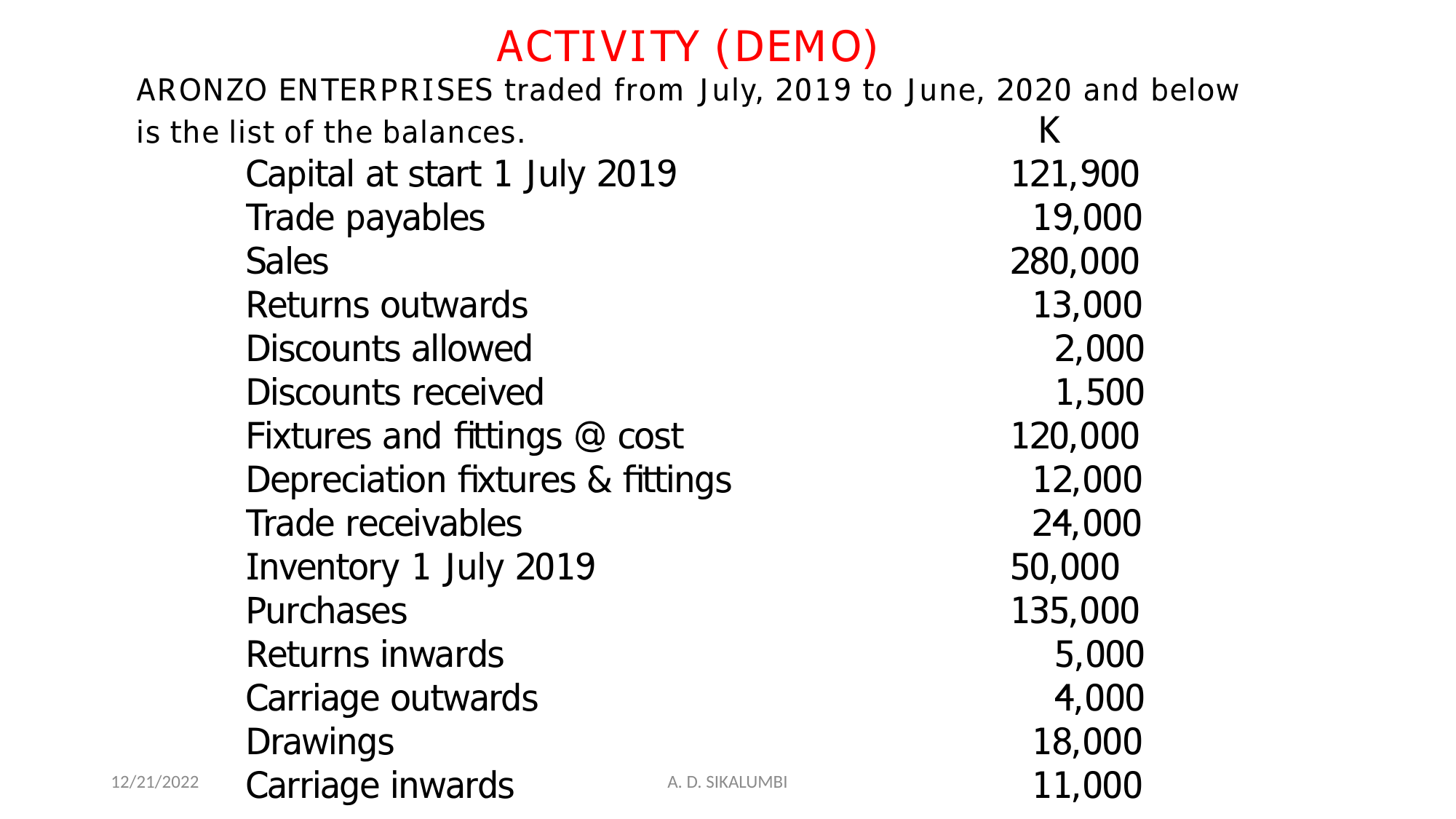

ACTIVITY (DEMO)
ARONZO ENTERPRISES traded from July, 2019 to June, 2020 and below is the list of the balances.					   K
Capital at start 1 July 2019				121,900
Trade payables					  19,000
Sales							280,000
Returns outwards					  13,000
Discounts allowed					    2,000
Discounts received					    1,500
Fixtures and fittings @ cost			120,000
Depreciation fixtures & fittings			  12,000
Trade receivables					  24,000
Inventory 1 July 2019				50,000
Purchases						135,000
Returns inwards					    5,000
Carriage outwards					    4,000
Drawings						  18,000
Carriage inwards					  11,000
12/21/2022
A. D. SIKALUMBI